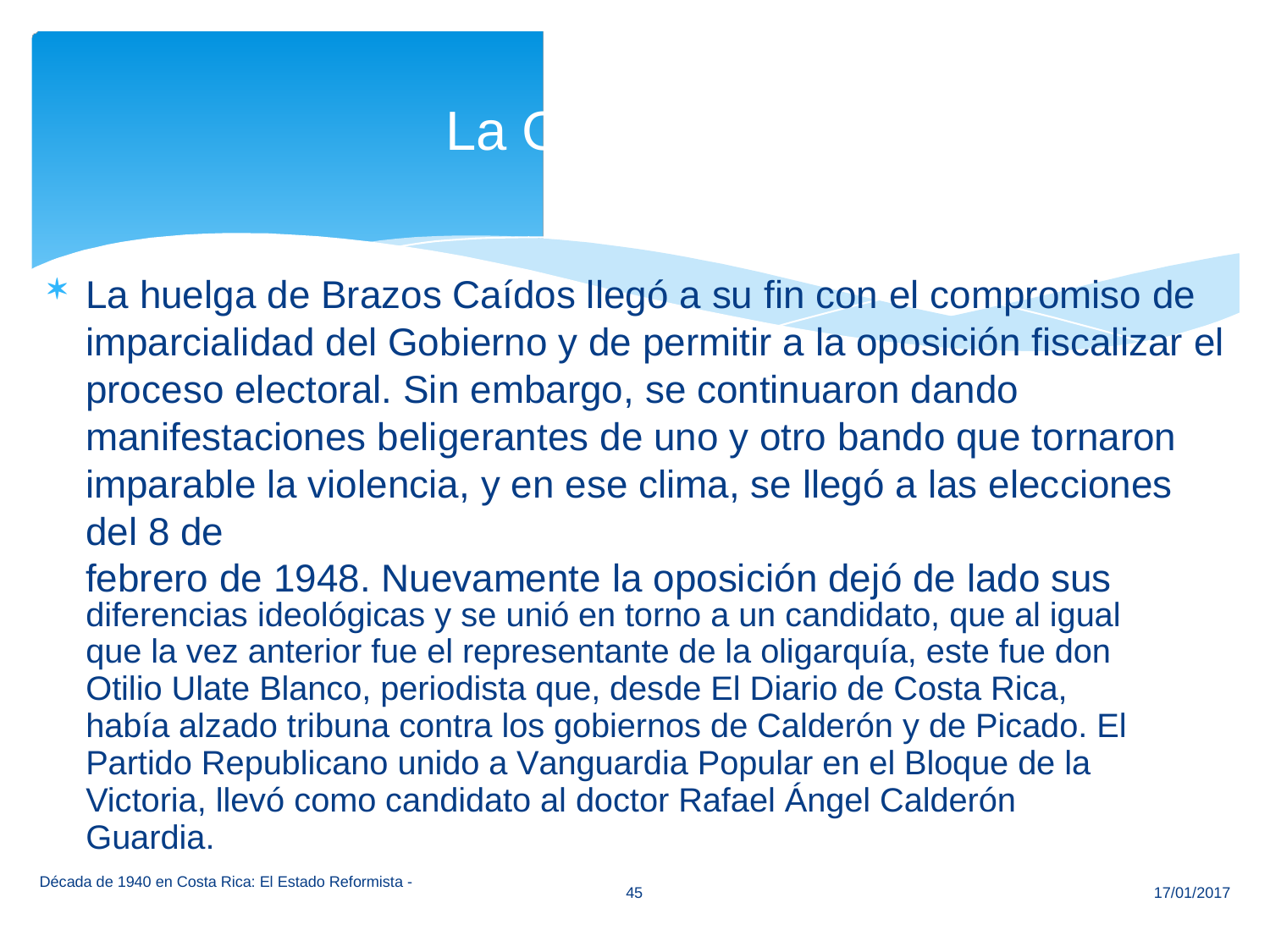

La Guerra Civil

∗
La huelga de Brazos Caídos llegó a su fin con el compromiso de
imparcialidad del Gobierno y de permitir a la oposición fiscalizar el
proceso electoral. Sin embargo, se continuaron dando
manifestaciones beligerantes de uno y otro bando que tornaron
imparable la violencia, y en ese clima, se llegó a las elecciones del 8 de
febrero de 1948. Nuevamente la oposición dejó de lado sus
diferencias ideológicas y se unió en torno a un candidato, que al igual
que la vez anterior fue el representante de la oligarquía, este fue don
Otilio Ulate Blanco, periodista que, desde El Diario de Costa Rica,
había alzado tribuna contra los gobiernos de Calderón y de Picado. El
Partido Republicano unido a Vanguardia Popular en el Bloque de la
Victoria, llevó como candidato al doctor Rafael Ángel Calderón
Guardia.
Década de 1940 en Costa Rica: El Estado Reformista -

45
17/01/2017